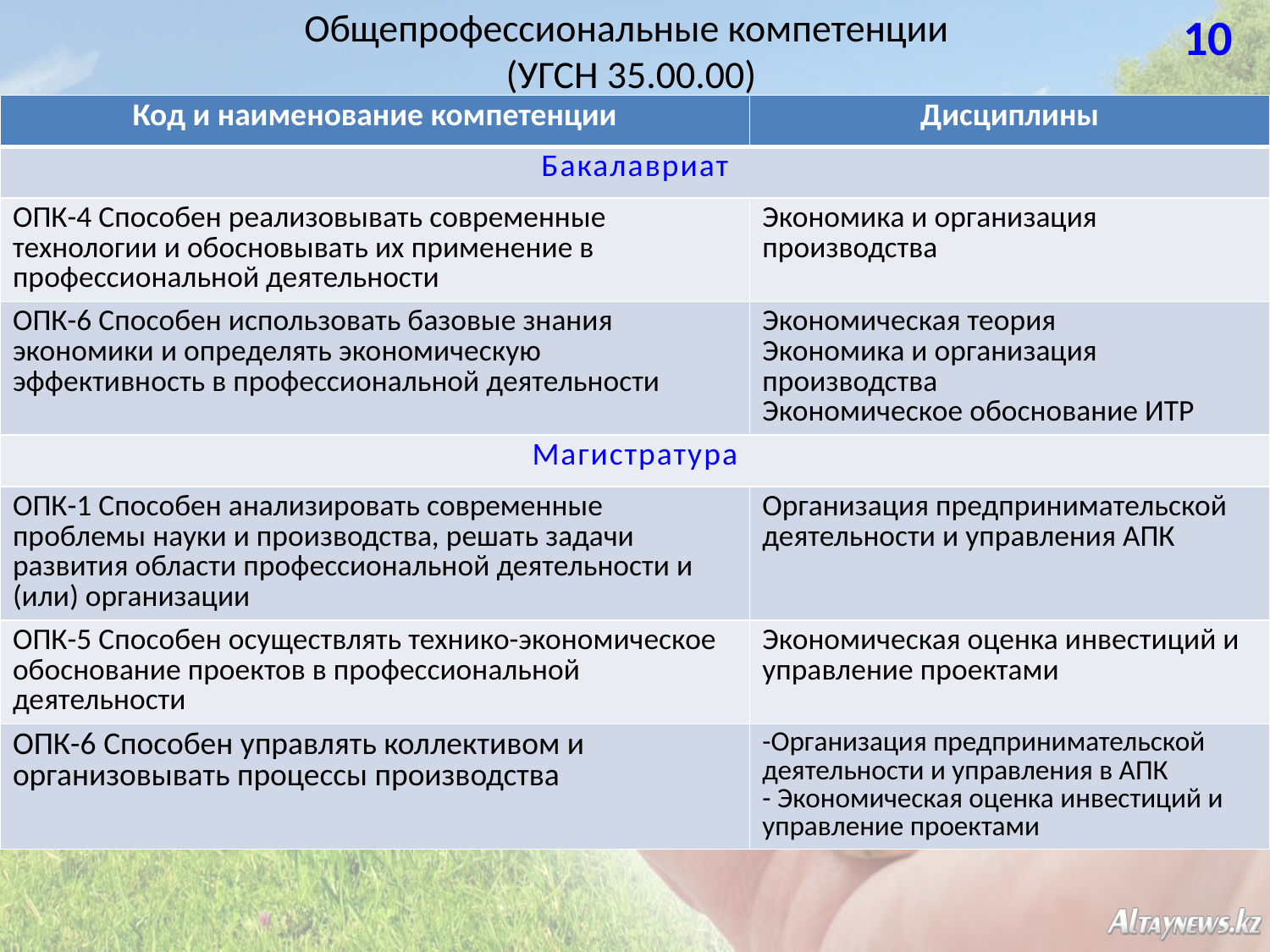

# Общепрофессиональные компетенции (УГСН 35.00.00)
10
| Код и наименование компетенции | Дисциплины |
| --- | --- |
| Бакалавриат |  |
| ОПК-4 Способен реализовывать современные технологии и обосновывать их применение в профессиональной деятельности | Экономика и организация производства |
| ОПК-6 Способен использовать базовые знания экономики и определять экономическую эффективность в профессиональной деятельности | Экономическая теория Экономика и организация производства Экономическое обоснование ИТР |
| Магистратура |  |
| ОПК-1 Способен анализировать современные проблемы науки и производства, решать задачи развития области профессиональной деятельности и (или) организации | Организация предпринимательской деятельности и управления АПК |
| ОПК-5 Способен осуществлять технико-экономическое обоснование проектов в профессиональной деятельности | Экономическая оценка инвестиций и управление проектами |
| ОПК-6 Способен управлять коллективом и организовывать процессы производства | -Организация предпринимательской деятельности и управления в АПК - Экономическая оценка инвестиций и управление проектами |